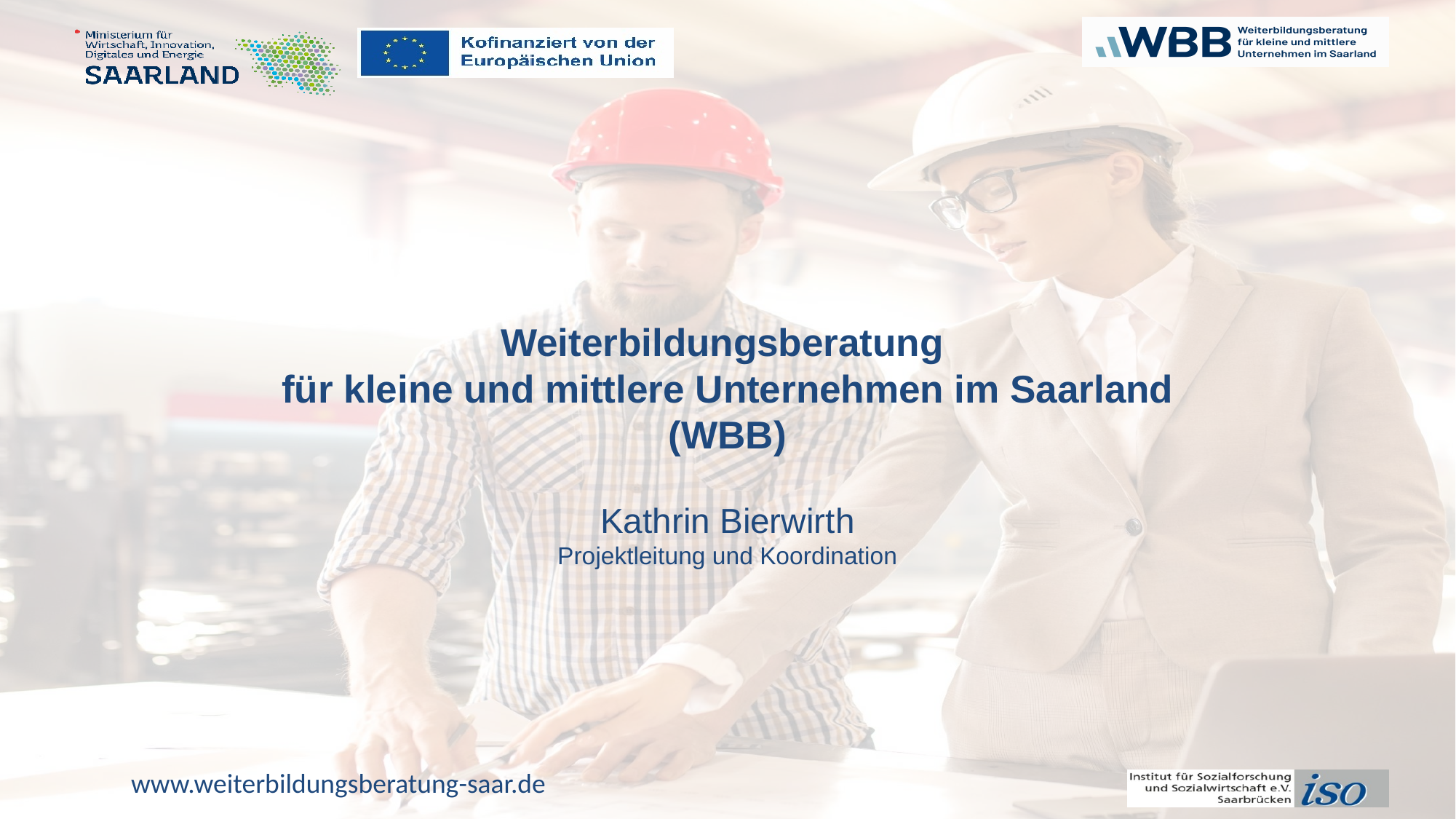

# Weiterbildungsberatung für kleine und mittlere Unternehmen im Saarland (WBB) Kathrin Bierwirth Projektleitung und Koordination